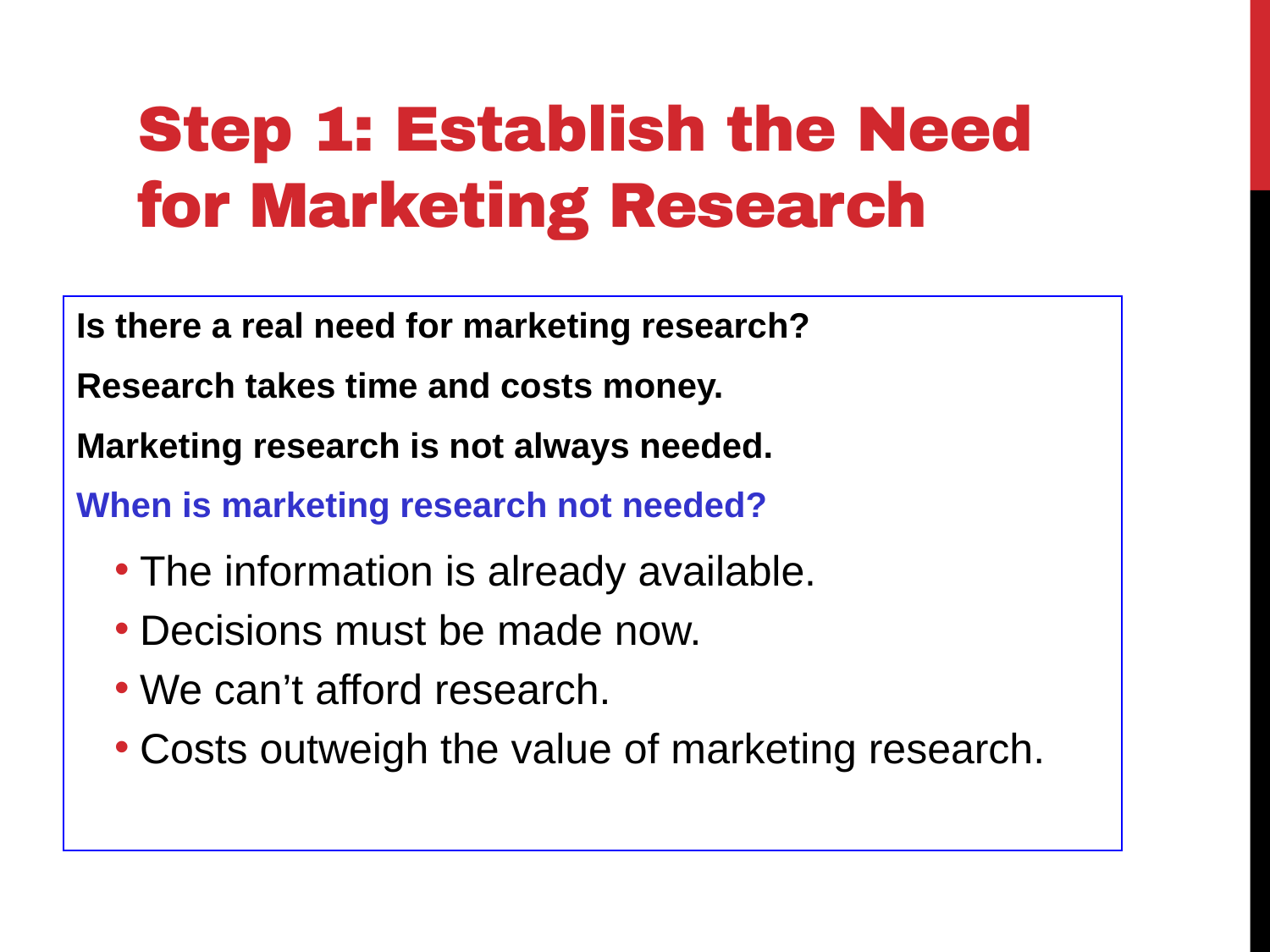

# Step 1: Establish the Need for Marketing Research
Is there a real need for marketing research?
Research takes time and costs money.
Marketing research is not always needed.
When is marketing research not needed?
The information is already available.
Decisions must be made now.
We can’t afford research.
Costs outweigh the value of marketing research.